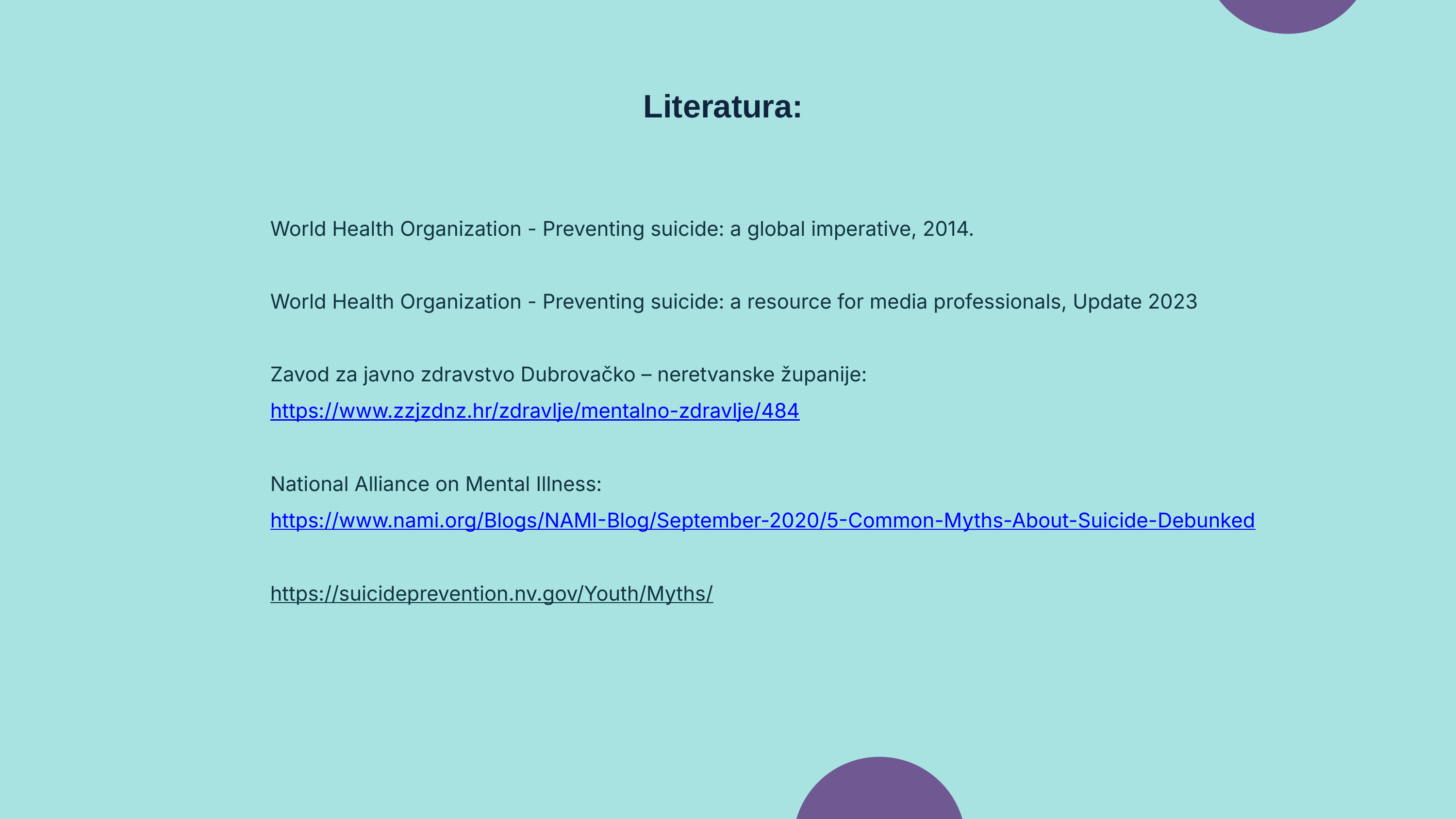

Literatura:

World Health Organization - Preventing suicide: a global imperative, 2014.

World Health Organization - Preventing suicide: a resource for media professionals, Update 2023

Zavod za javno zdravstvo Dubrovačko – neretvanske županije: https://www.zzjzdnz.hr/zdravlje/mentalno-zdravlje/484

National Alliance on Mental Illness: https://www.nami.org/Blogs/NAMI-Blog/September-2020/5-Common-Myths-About-Suicide-Debunked

https://suicideprevention.nv.gov/Youth/Myths/